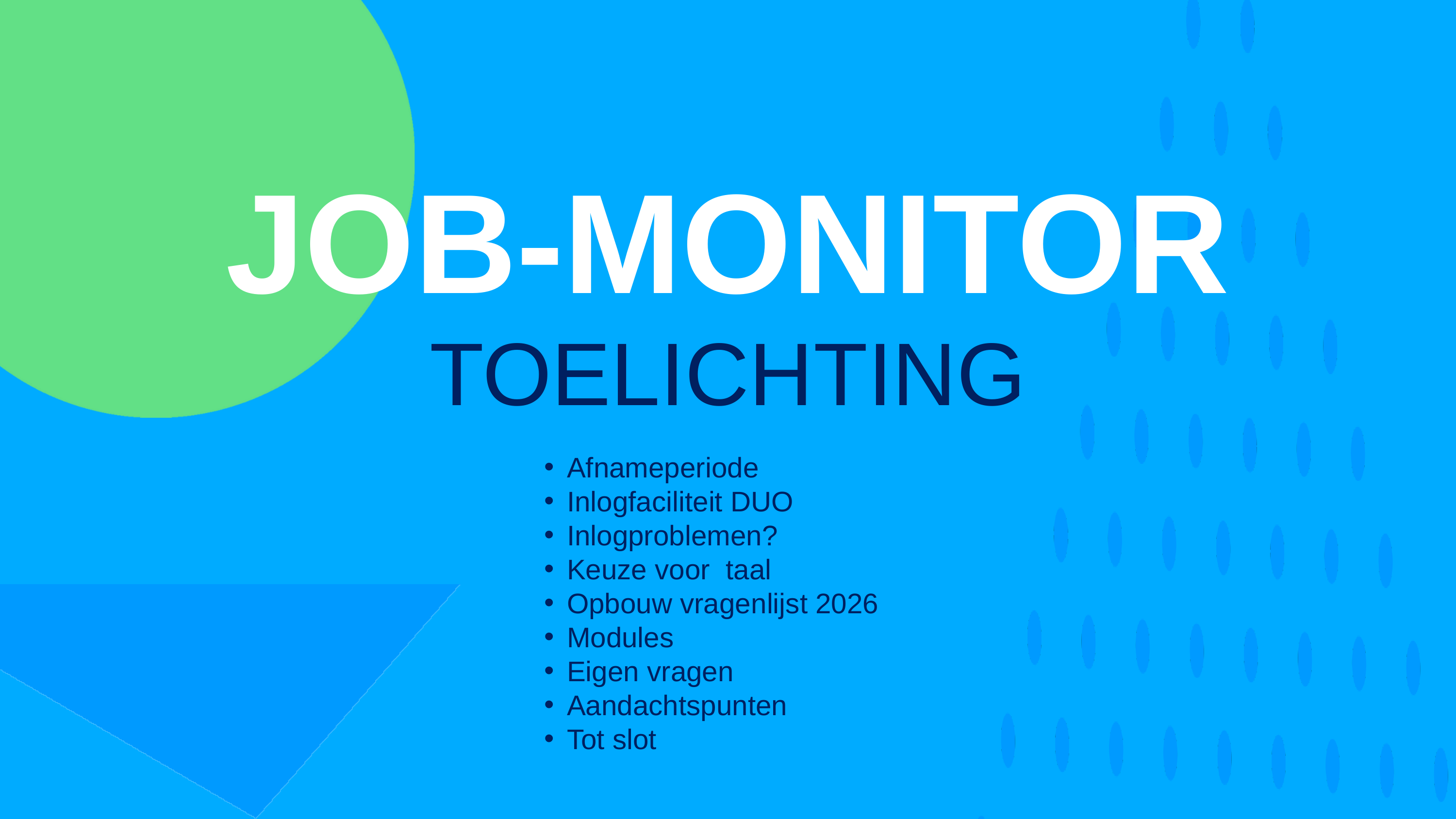

JOB-MONITOR
TOELICHTING
Afnameperiode
Inlogfaciliteit DUO
Inlogproblemen?
Keuze voor  taal
Opbouw vragenlijst 2026
Modules
Eigen vragen
Aandachtspunten
Tot slot